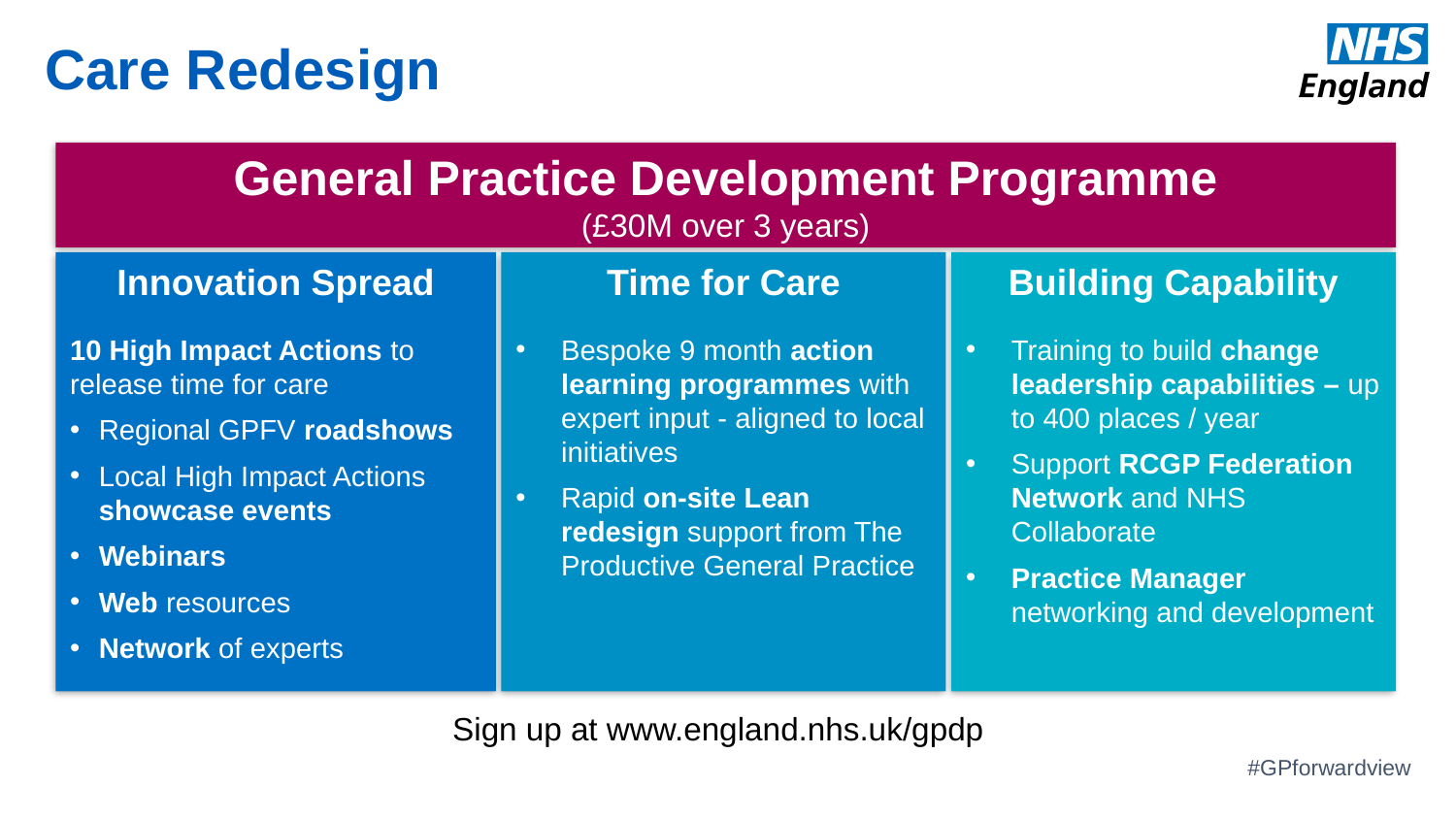

# Care Redesign
General Practice Development Programme
(£30M over 3 years)
Innovation Spread

10 High Impact Actions to release time for care
Regional GPFV roadshows
Local High Impact Actions showcase events
Webinars
Web resources
Network of experts
Time for Care

Bespoke 9 month action learning programmes with expert input - aligned to local initiatives
Rapid on-site Lean redesign support from The Productive General Practice
Building Capability

Training to build change leadership capabilities – up to 400 places / year
Support RCGP Federation Network and NHS Collaborate
Practice Manager networking and development
Sign up at www.england.nhs.uk/gpdp